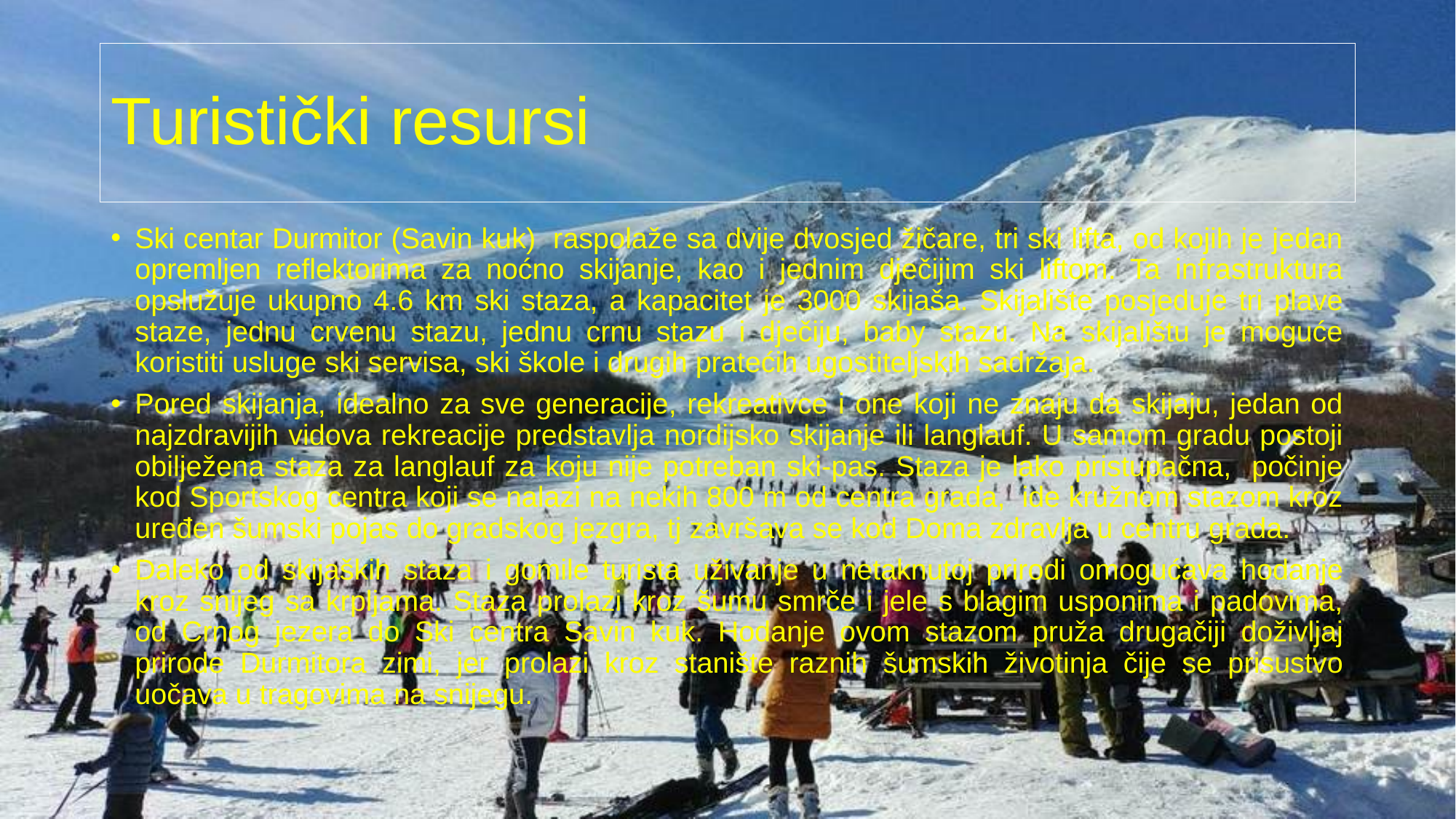

# Turistički resursi
Ski centar Durmitor (Savin kuk)  raspolaže sa dvije dvosjed žičare, tri ski lifta, od kojih je jedan opremljen reflektorima za noćno skijanje, kao i jednim dječijim ski liftom. Ta infrastruktura opslužuje ukupno 4.6 km ski staza, a kapacitet je 3000 skijaša. Skijalište posjeduje tri plave staze, jednu crvenu stazu, jednu crnu stazu i dječiju, baby stazu. Na skijalištu je moguće koristiti usluge ski servisa, ski škole i drugih pratećih ugostiteljskih sadržaja.
Pored skijanja, idealno za sve generacije, rekreativce i one koji ne znaju da skijaju, jedan od najzdravijih vidova rekreacije predstavlja nordijsko skijanje ili langlauf. U samom gradu postoji obilježena staza za langlauf za koju nije potreban ski-pas. Staza je lako pristupačna,  počinje kod Sportskog centra koji se nalazi na nekih 800 m od centra grada,  ide kružnom stazom kroz uređen šumski pojas do gradskog jezgra, tj završava se kod Doma zdravlja u centru grada.
Daleko od skijaških staza i gomile turista uživanje u netaknutoj prirodi omogućava hodanje kroz snijeg sa krpljama. Staza prolazi kroz šumu smrče i jele s blagim usponima i padovima, od Crnog jezera do Ski centra Savin kuk. Hodanje ovom stazom pruža drugačiji doživljaj prirode Durmitora zimi, jer prolazi kroz stanište raznih šumskih životinja čije se prisustvo uočava u tragovima na snijegu.